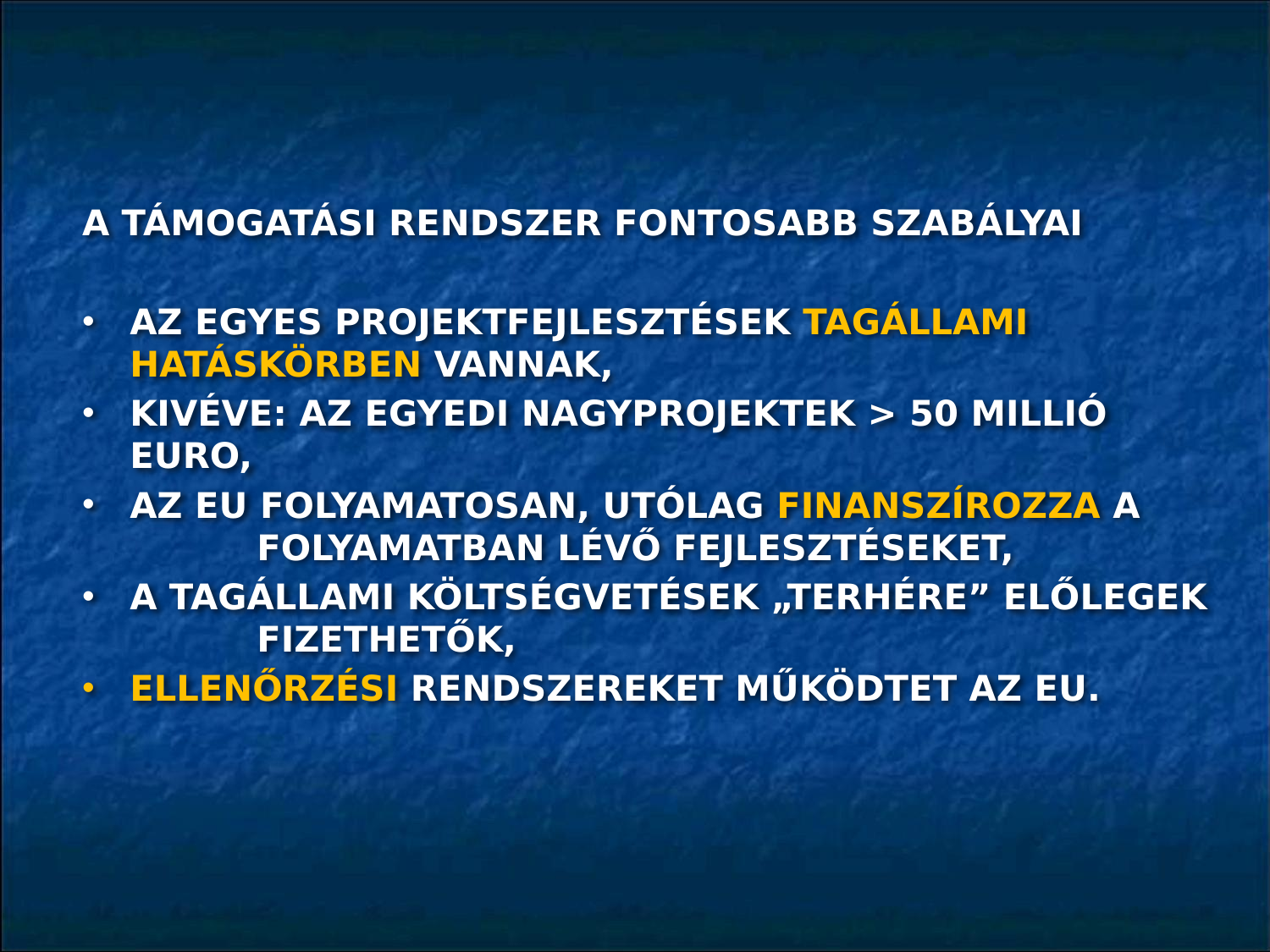

A TÁMOGATÁSI RENDSZER FONTOSABB SZABÁLYAI

AZ EGYES PROJEKTFEJLESZTÉSEK TAGÁLLAMI 	HATÁSKÖRBEN VANNAK,
KIVÉVE: AZ EGYEDI NAGYPROJEKTEK > 50 MILLIÓ 	EURO,
AZ EU FOLYAMATOSAN, UTÓLAG FINANSZÍROZZA A 	FOLYAMATBAN LÉVŐ FEJLESZTÉSEKET,
A TAGÁLLAMI KÖLTSÉGVETÉSEK „TERHÉRE” ELŐLEGEK 	FIZETHETŐK,
ELLENŐRZÉSI RENDSZEREKET MŰKÖDTET AZ EU.